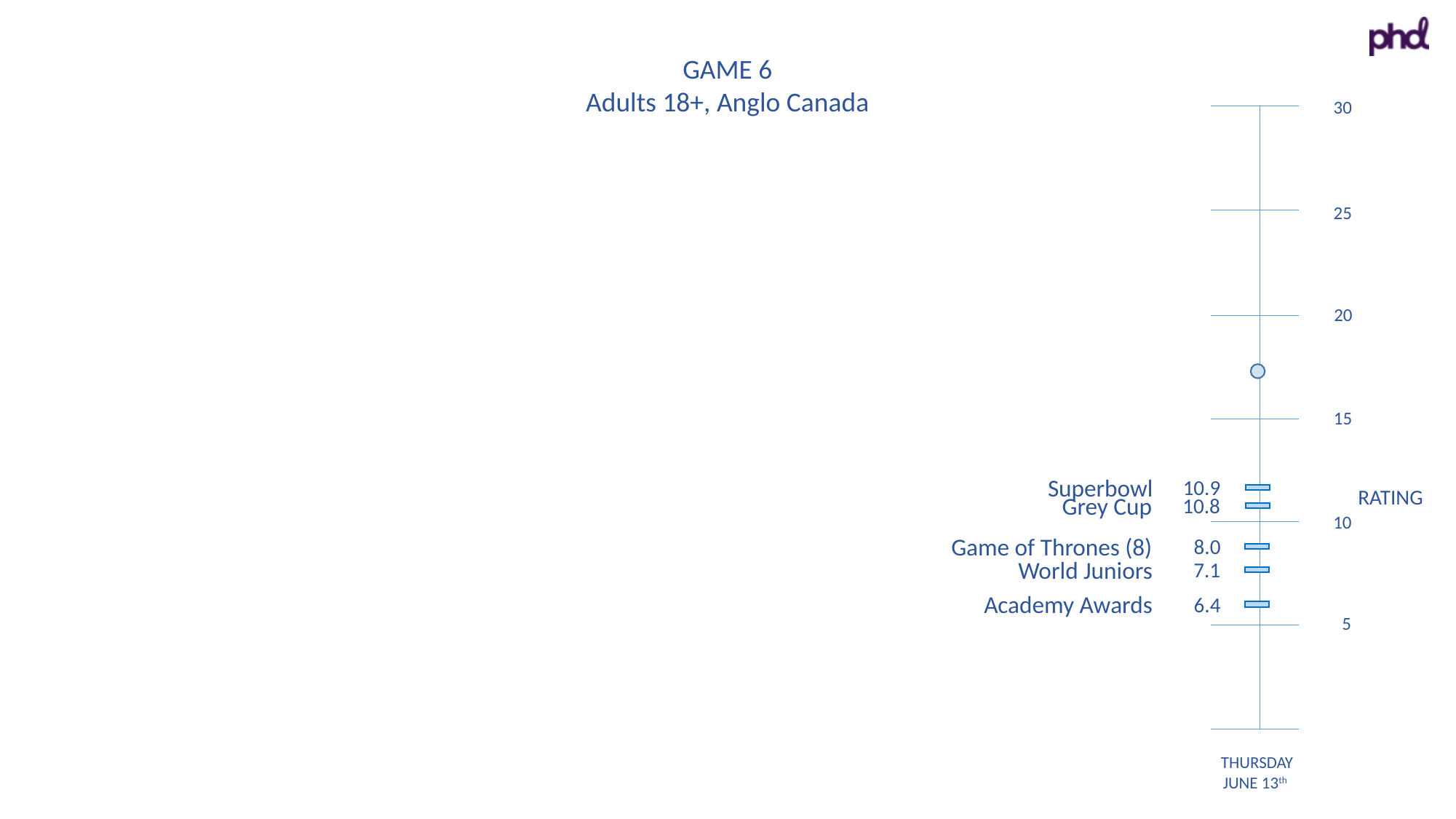

GAME 6
Adults 18+, Anglo Canada

30
25
20
15
10
5
Superbowl
10.9

RATING
Grey Cup
10.8

Game of Thrones (8)
8.0

World Juniors
7.1

Academy Awards
6.4

THURSDAY
JUNE 13th